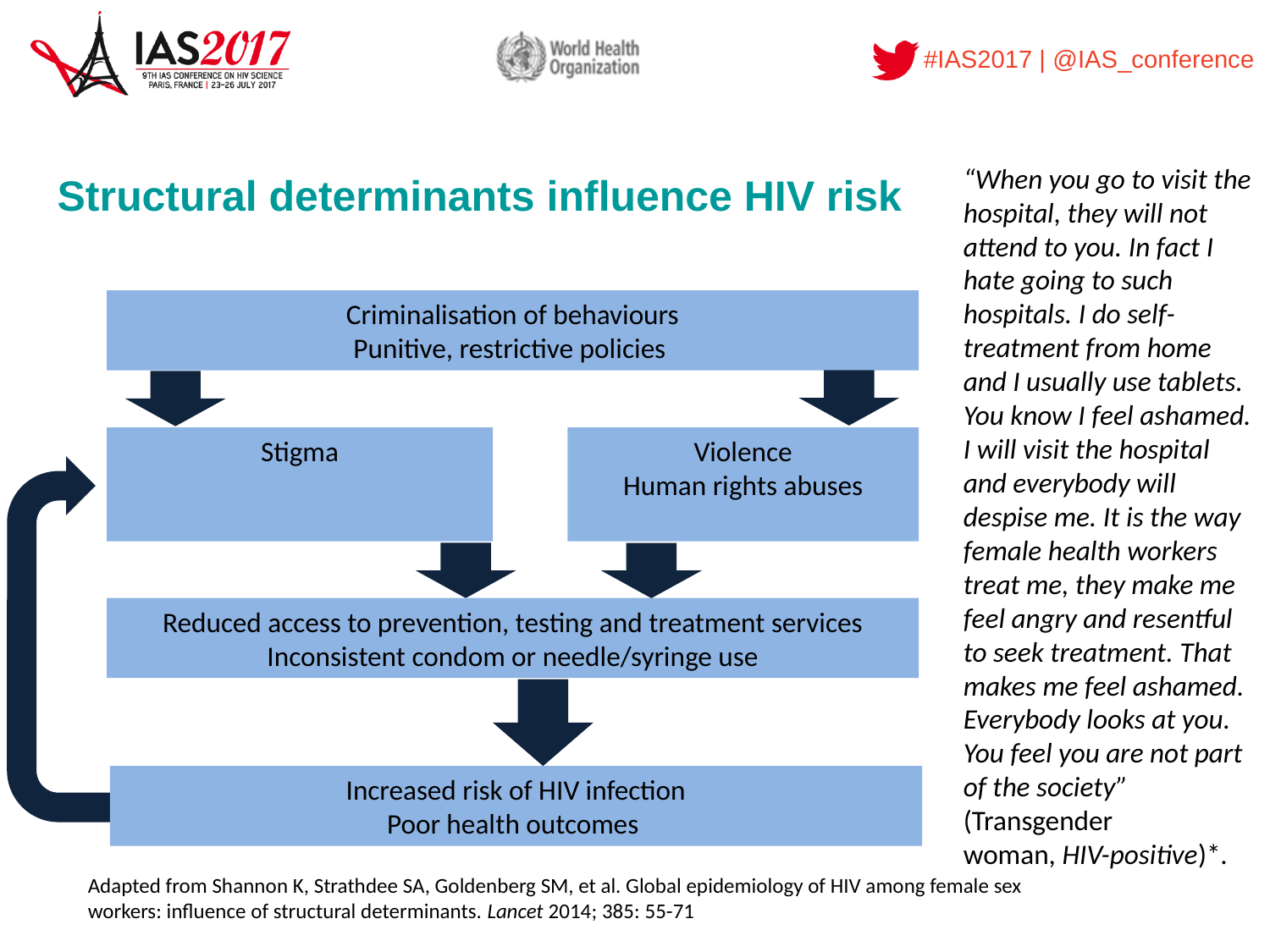

# Structural determinants influence HIV risk
“When you go to visit the hospital, they will not attend to you. In fact I hate going to such hospitals. I do self-treatment from home and I usually use tablets. You know I feel ashamed. I will visit the hospital and everybody will despise me. It is the way female health workers treat me, they make me feel angry and resentful to seek treatment. That makes me feel ashamed. Everybody looks at you. You feel you are not part of the society”
(Transgender woman, HIV-positive)*.
Criminalisation of behaviours
Punitive, restrictive policies

Stigma

Violence
Human rights abuses

Reduced access to prevention, testing and treatment services
Inconsistent condom or needle/syringe use

Increased risk of HIV infection
Poor health outcomes
*
Adapted from Shannon K, Strathdee SA, Goldenberg SM, et al. Global epidemiology of HIV among female sex workers: influence of structural determinants. Lancet 2014; 385: 55-71